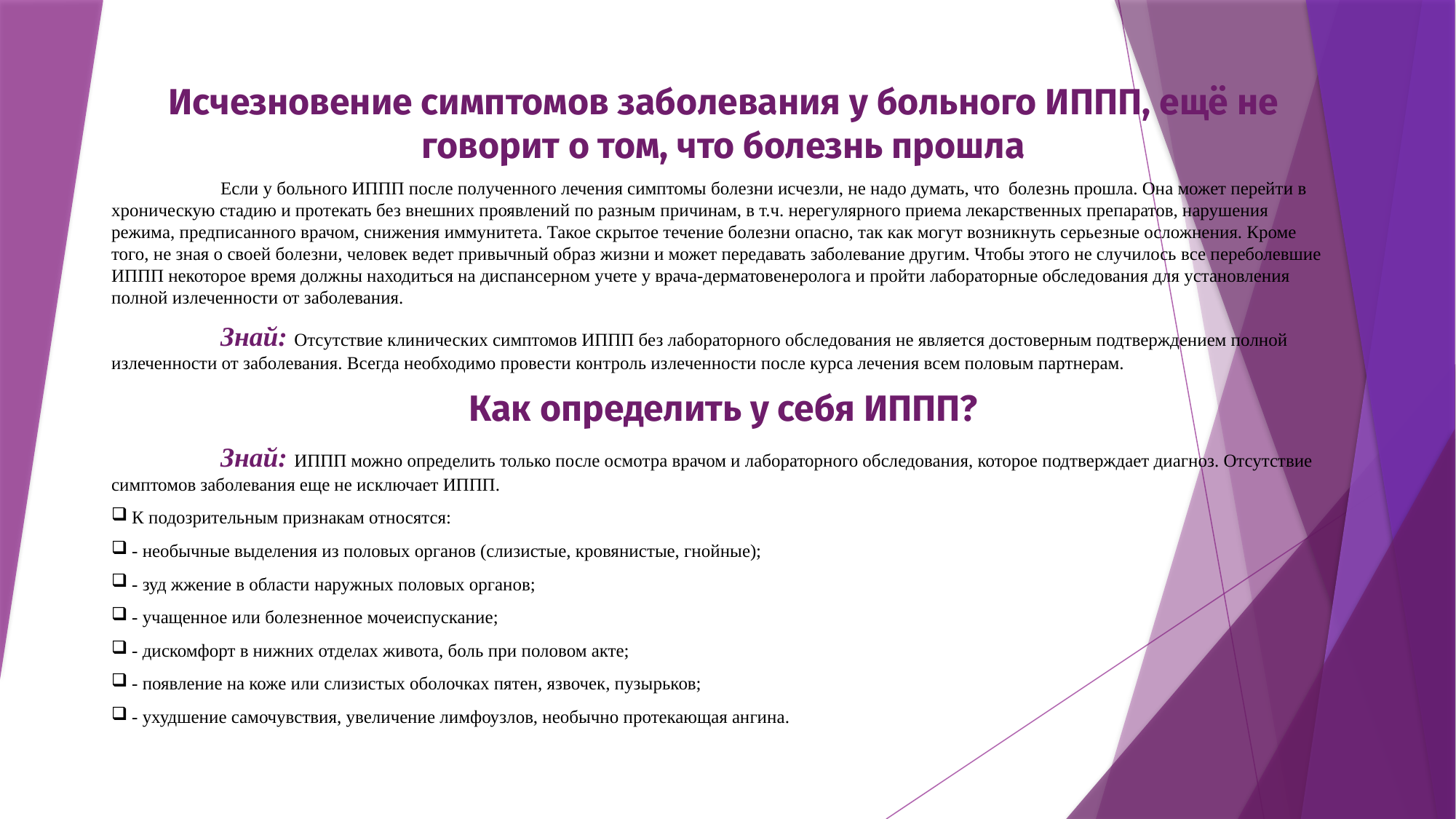

Исчезновение симптомов заболевания у больного ИППП, ещё не говорит о том, что болезнь прошла
	Если у больного ИППП после полученного лечения симптомы болезни исчезли, не надо думать, что  болезнь прошла. Она может перейти в хроническую стадию и протекать без внешних проявлений по разным причинам, в т.ч. нерегулярного приема лекарственных препаратов, нарушения режима, предписанного врачом, снижения иммунитета. Такое скрытое течение болезни опасно, так как могут возникнуть серьезные осложнения. Кроме того, не зная о своей болезни, человек ведет привычный образ жизни и может передавать заболевание другим. Чтобы этого не случилось все переболевшие ИППП некоторое время должны находиться на диспансерном учете у врача-дерматовенеролога и пройти лабораторные обследования для установления полной излеченности от заболевания.
	Знай: Отсутствие клинических симптомов ИППП без лабораторного обследования не является достоверным подтверждением полной излеченности от заболевания. Всегда необходимо провести контроль излеченности после курса лечения всем половым партнерам.
Как определить у себя ИППП?
	Знай: ИППП можно определить только после осмотра врачом и лабораторного обследования, которое подтверждает диагноз. Отсутствие симптомов заболевания еще не исключает ИППП.
К подозрительным признакам относятся:
- необычные выделения из половых органов (слизистые, кровянистые, гнойные);
- зуд жжение в области наружных половых органов;
- учащенное или болезненное мочеиспускание;
- дискомфорт в нижних отделах живота, боль при половом акте;
- появление на коже или слизистых оболочках пятен, язвочек, пузырьков;
- ухудшение самочувствия, увеличение лимфоузлов, необычно протекающая ангина.